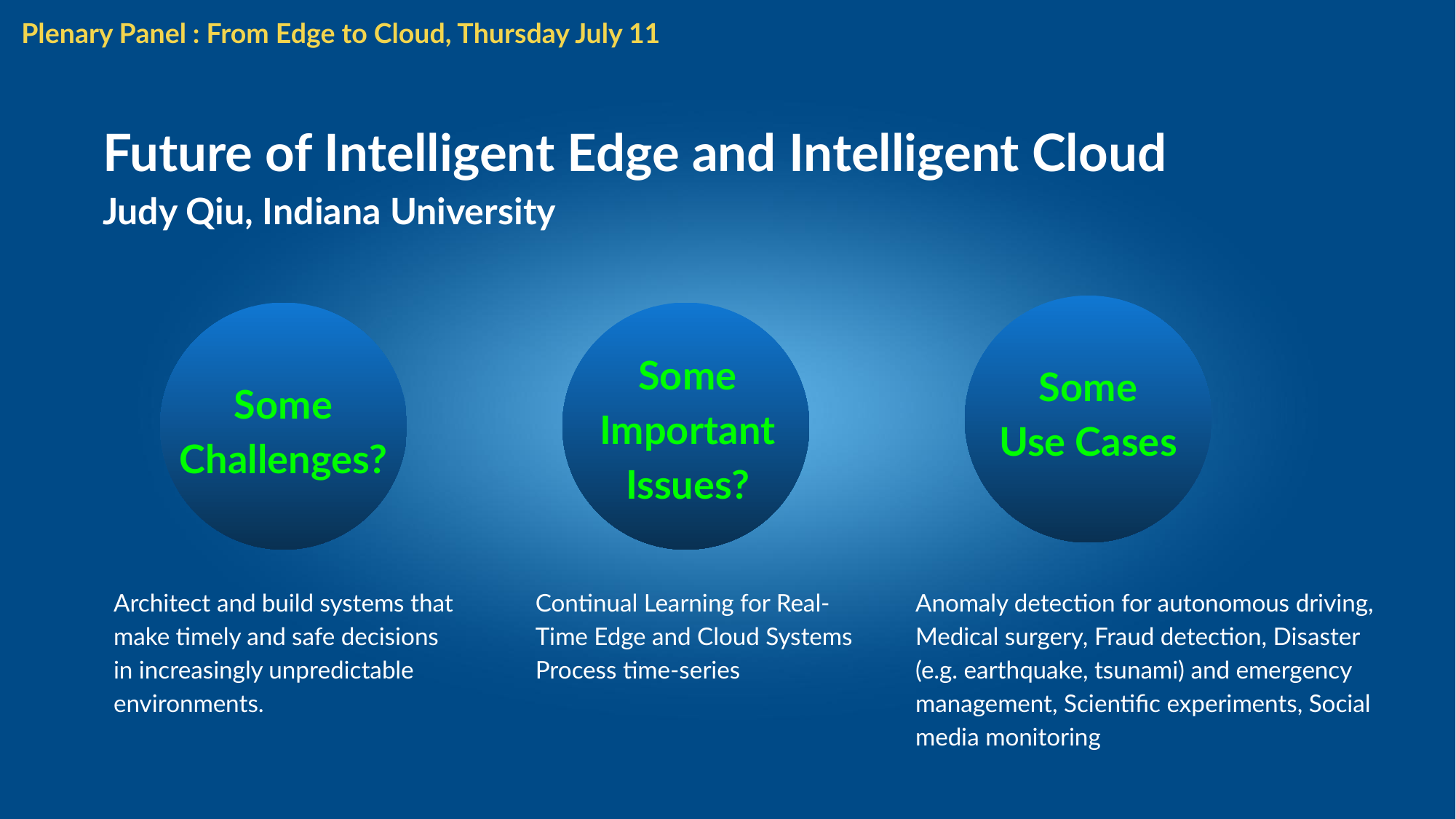

Plenary Panel : From Edge to Cloud, Thursday July 11
Future of Intelligent Edge and Intelligent Cloud
Judy Qiu, Indiana University

Some Important Issues?
Some
Use Cases
Some Challenges?
Architect and build systems that make timely and safe decisions in increasingly unpredictable environments.
Continual Learning for Real-Time Edge and Cloud Systems
Process time-series

Anomaly detection for autonomous driving, Medical surgery, Fraud detection, Disaster (e.g. earthquake, tsunami) and emergency management, Scientific experiments, Social media monitoring